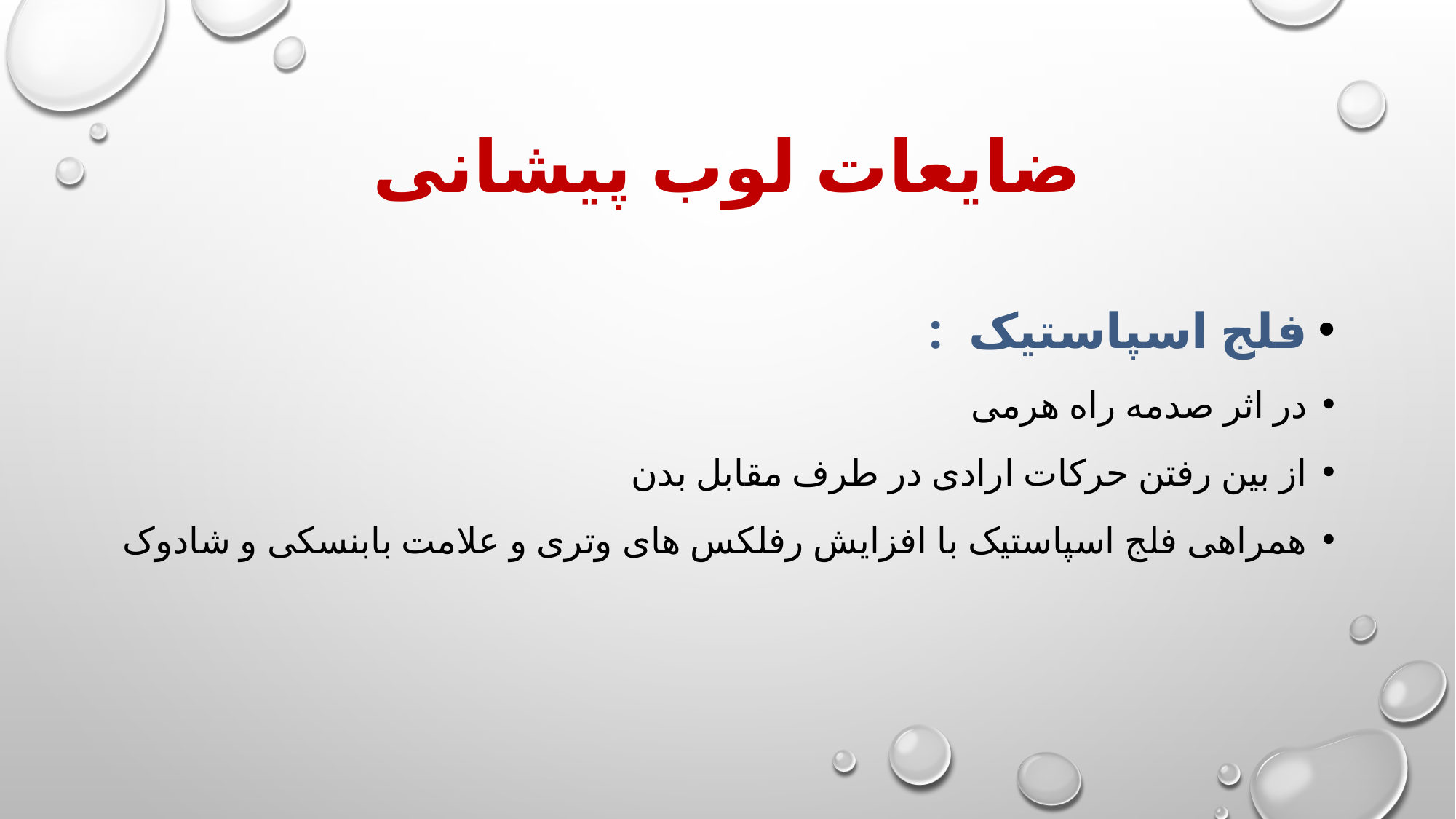

# ضایعات لوب پیشانی
فلج اسپاستیک  :
در اثر صدمه راه هرمی
از بین رفتن حرکات ارادی در طرف مقابل بدن
همراهی فلج اسپاستیک با افزایش رفلکس های وتری و علامت بابنسکی و شادوک